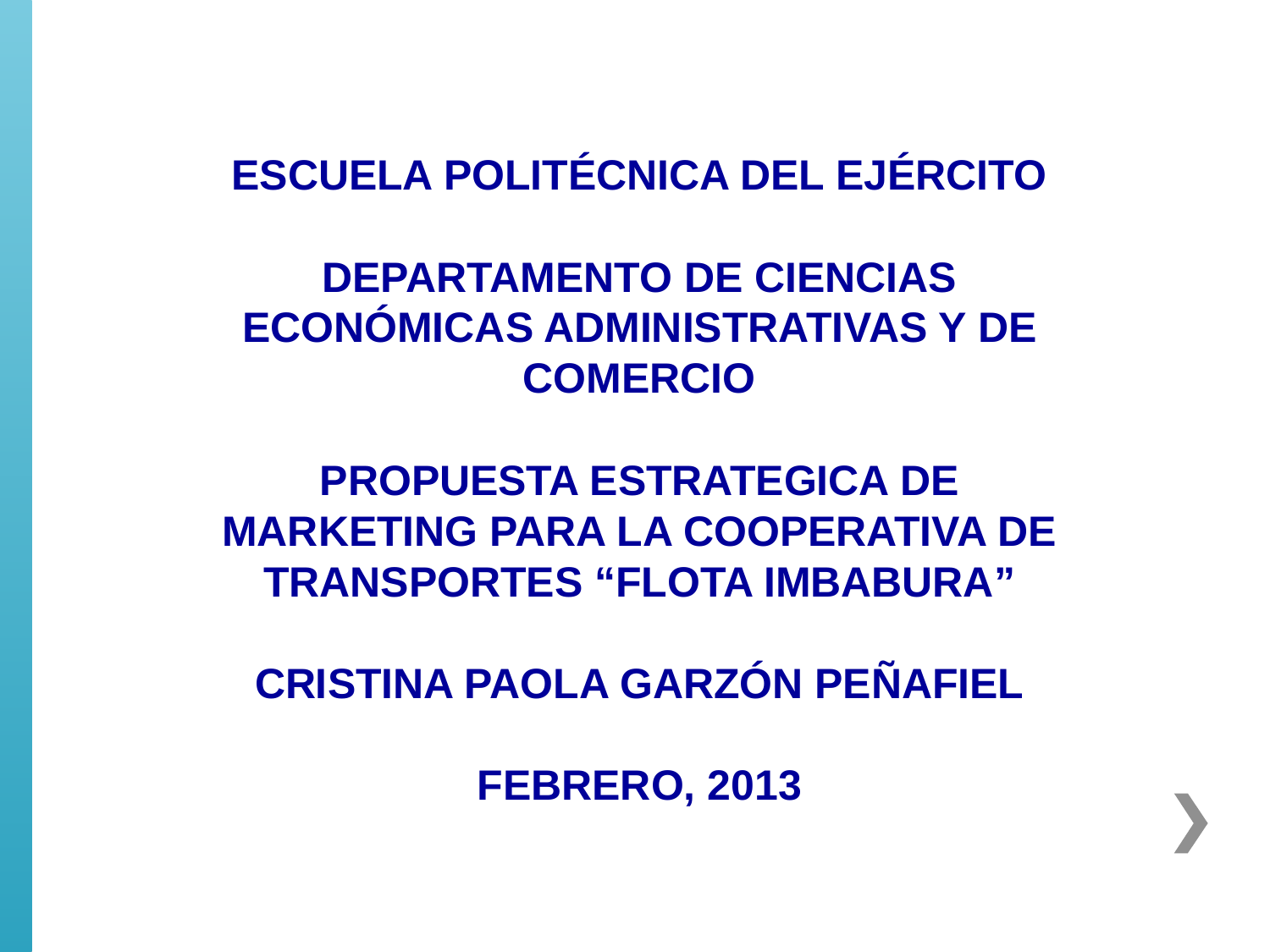

ESCUELA POLITÉCNICA DEL EJÉRCITO

DEPARTAMENTO DE CIENCIAS ECONÓMICAS ADMINISTRATIVAS Y DE COMERCIO

PROPUESTA ESTRATEGICA DE MARKETING PARA LA COOPERATIVA DE TRANSPORTES “FLOTA IMBABURA”

CRISTINA PAOLA GARZÓN PEÑAFIEL

FEBRERO, 2013